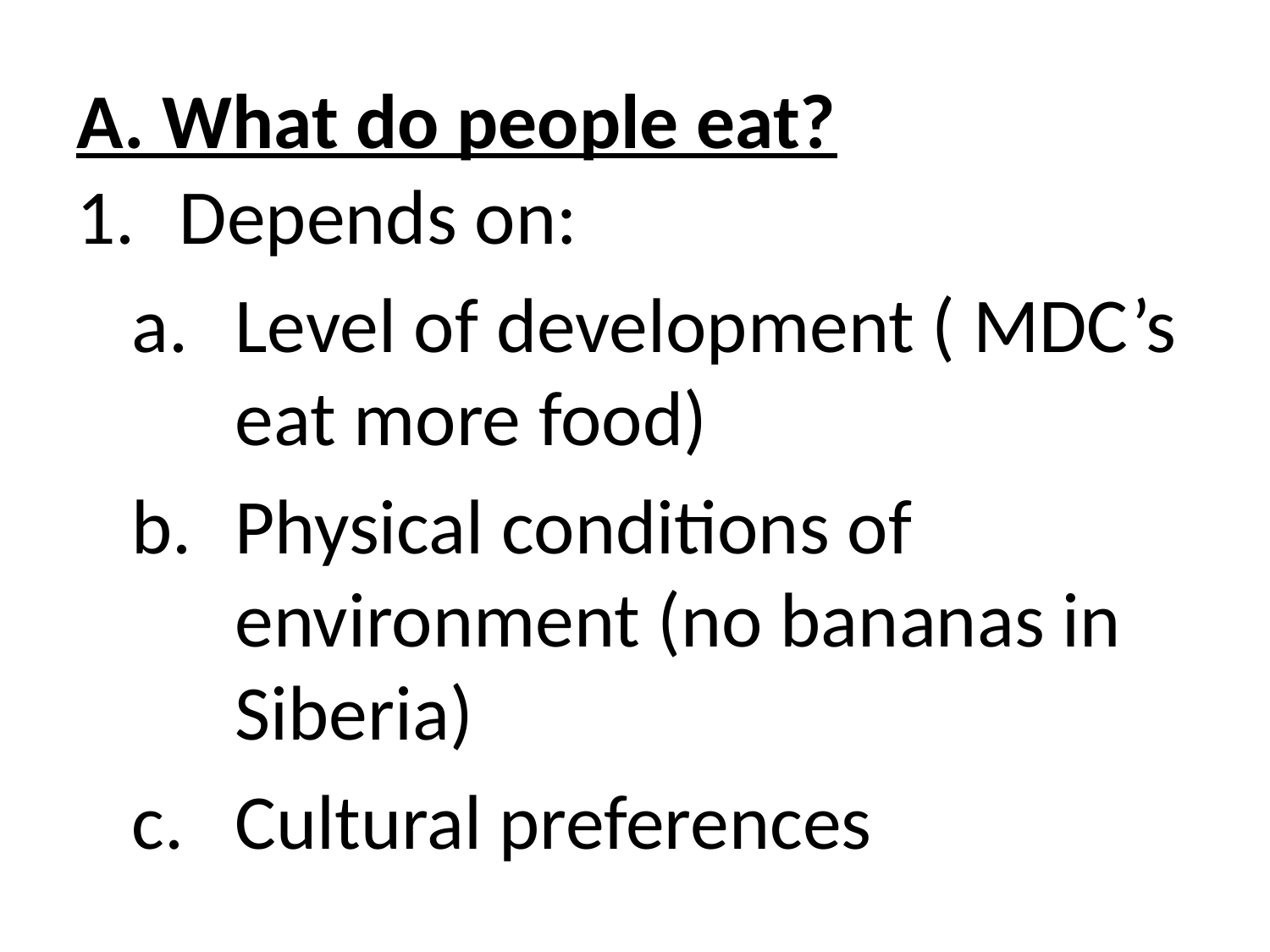

# A. What do people eat?
Depends on:
Level of development ( MDC’s eat more food)
Physical conditions of environment (no bananas in Siberia)
Cultural preferences